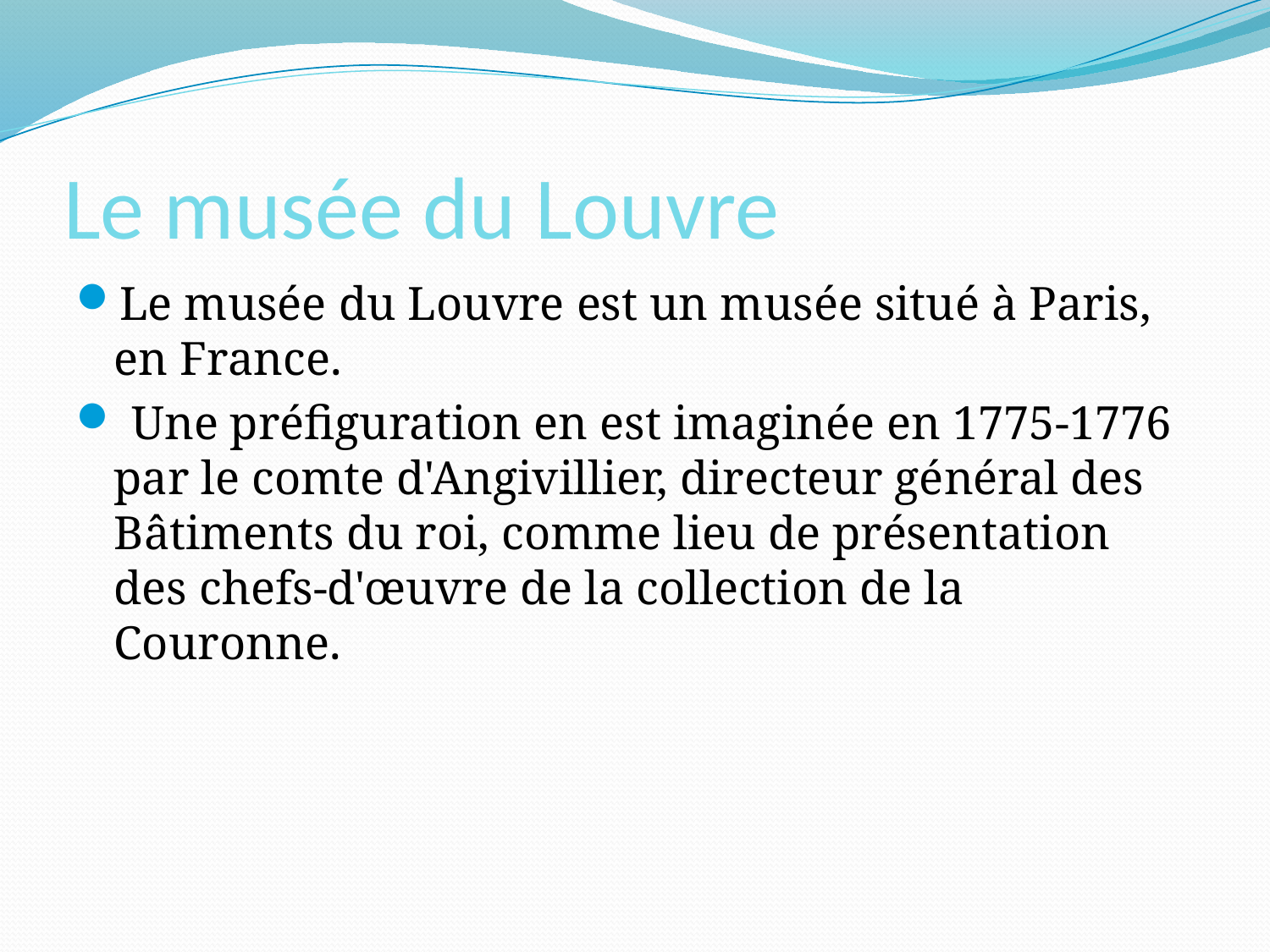

# Le musée du Louvre
Le musée du Louvre est un musée situé à Paris, en France.
 Une préfiguration en est imaginée en 1775-1776 par le comte d'Angivillier, directeur général des Bâtiments du roi, comme lieu de présentation des chefs-d'œuvre de la collection de la Couronne.